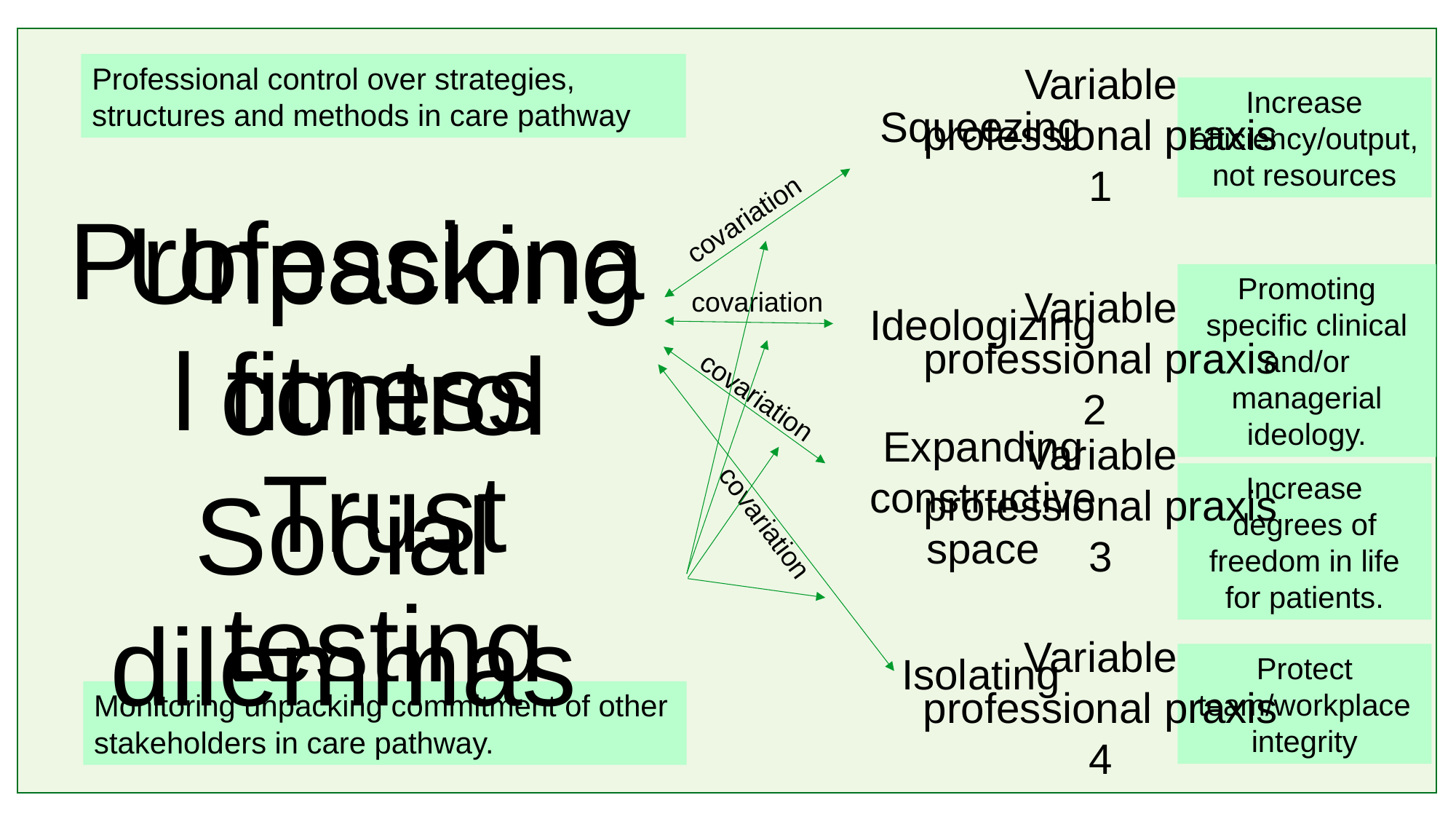

Variable professional praxis 1

Squeezing

Professional control over strategies, structures and methods in care pathway
Increase efficiency/output, not resources
Professional fitness
Unpacking control
covariation

Ideologizing

Variable professional praxis 2
Promoting specific clinical and/or managerial ideology.
covariation
covariation
Expanding constructive space
Variable professional praxis 3
Social dilemmas
Increase degrees of freedom in life for patients.
covariation
Trust testing

Isolating

Variable professional praxis 4
Protect team/workplace integrity
Monitoring unpacking commitment of other stakeholders in care pathway.